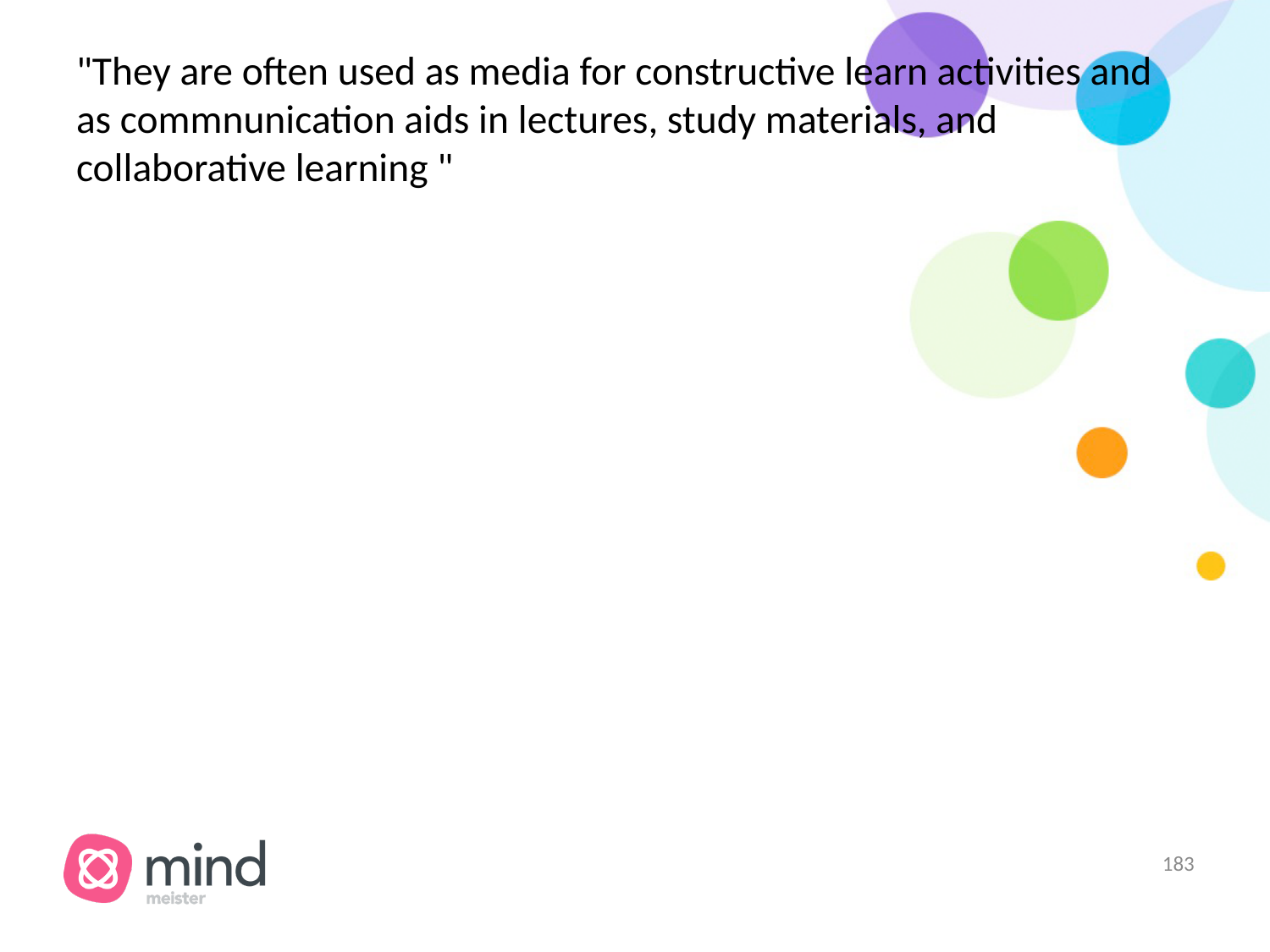

# "They are often used as media for constructive learn activities and as commnunication aids in lectures, study materials, and collaborative learning "

183